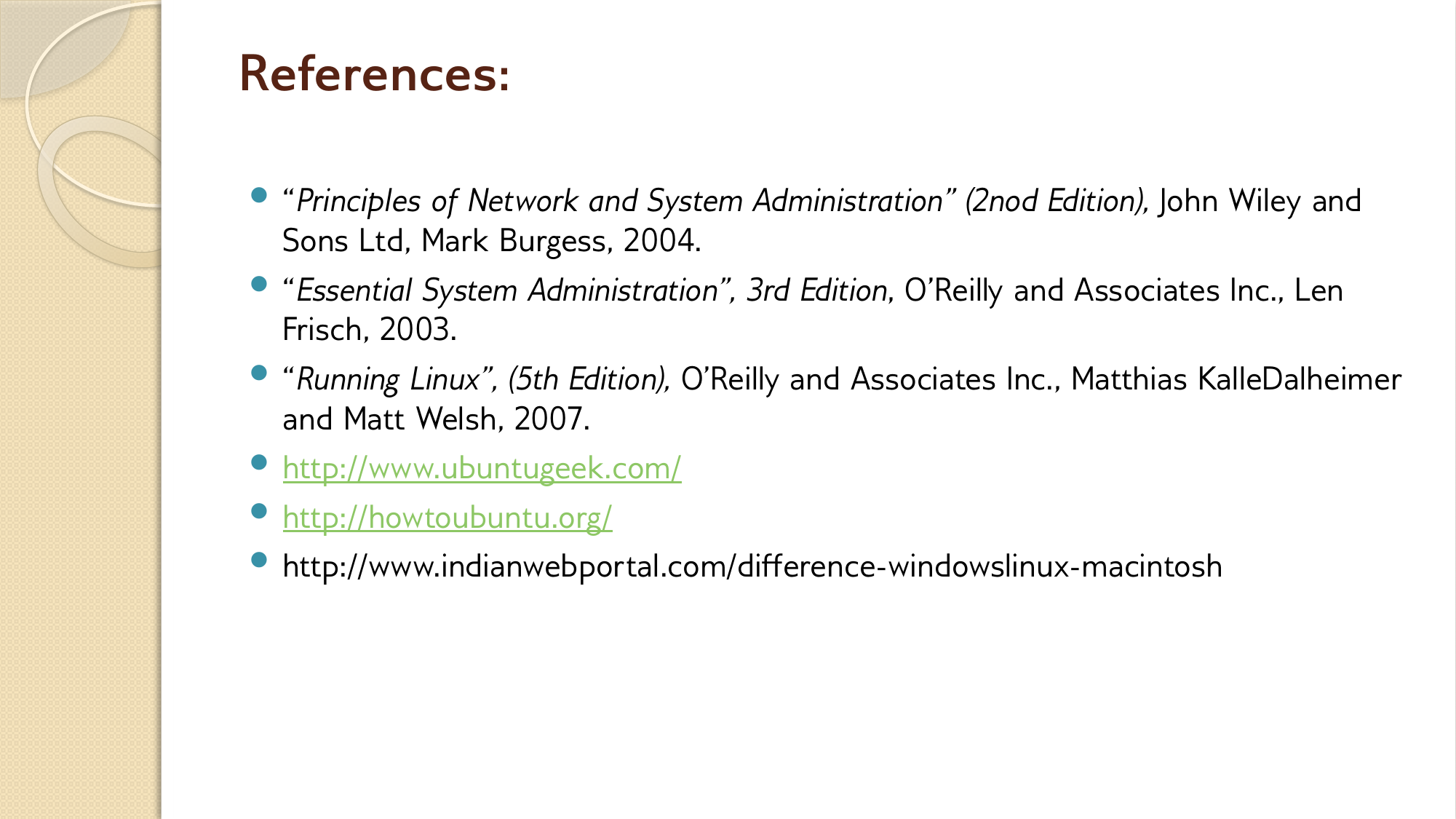

# References:
“Principles of Network and System Administration” (2nod Edition), John Wiley and Sons Ltd, Mark Burgess, 2004.
“Essential System Administration”, 3rd Edition, O’Reilly and Associates Inc., Len Frisch, 2003.
“Running Linux”, (5th Edition), O’Reilly and Associates Inc., Matthias KalleDalheimer and Matt Welsh, 2007.
http://www.ubuntugeek.com/
http://howtoubuntu.org/
http://www.indianwebportal.com/difference-windowslinux-macintosh